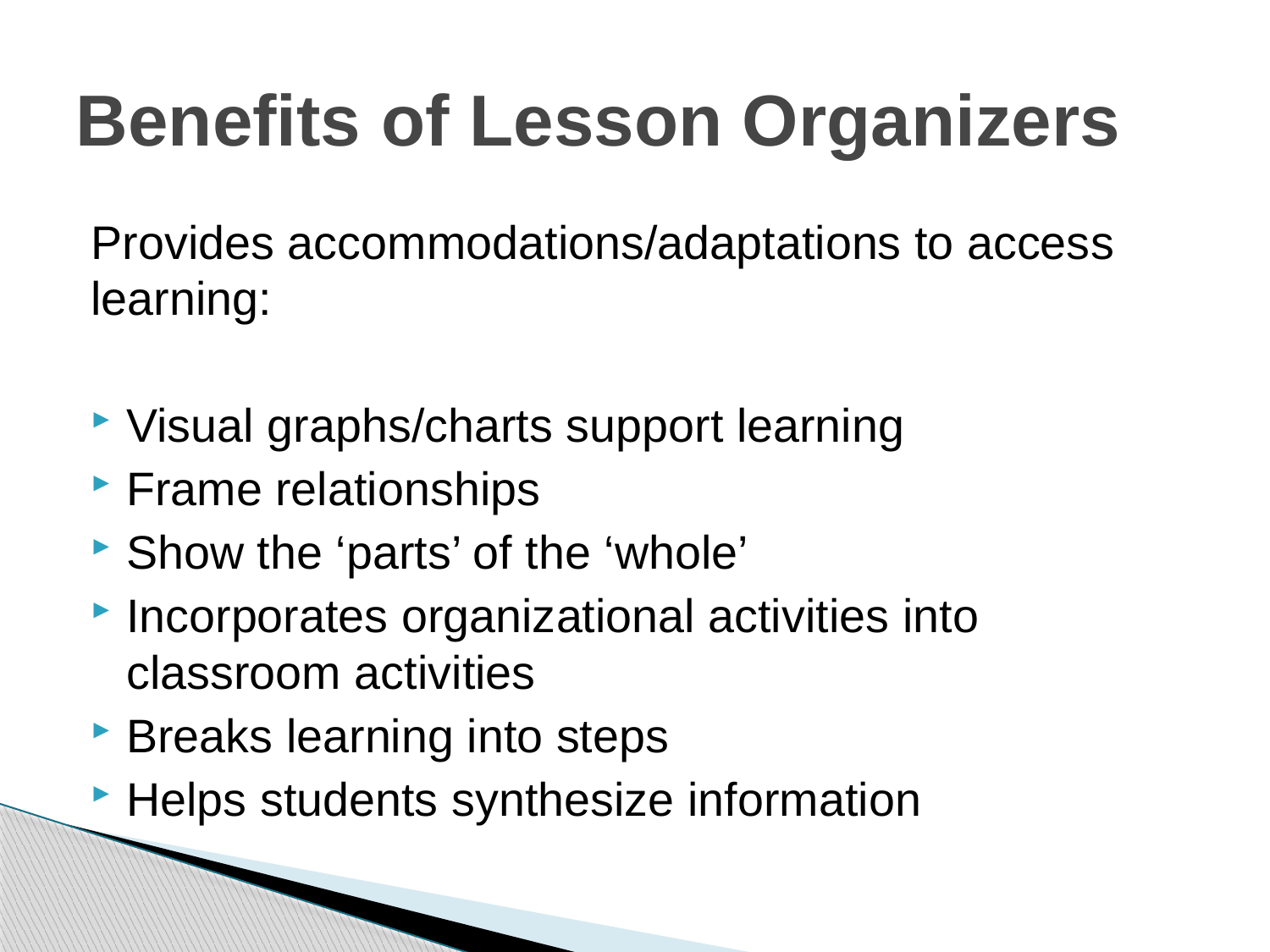

# Benefits of Lesson Organizers
Provides accommodations/adaptations to access learning:

Visual graphs/charts support learning
Frame relationships
Show the ‘parts’ of the ‘whole’
Incorporates organizational activities into classroom activities
Breaks learning into steps
Helps students synthesize information